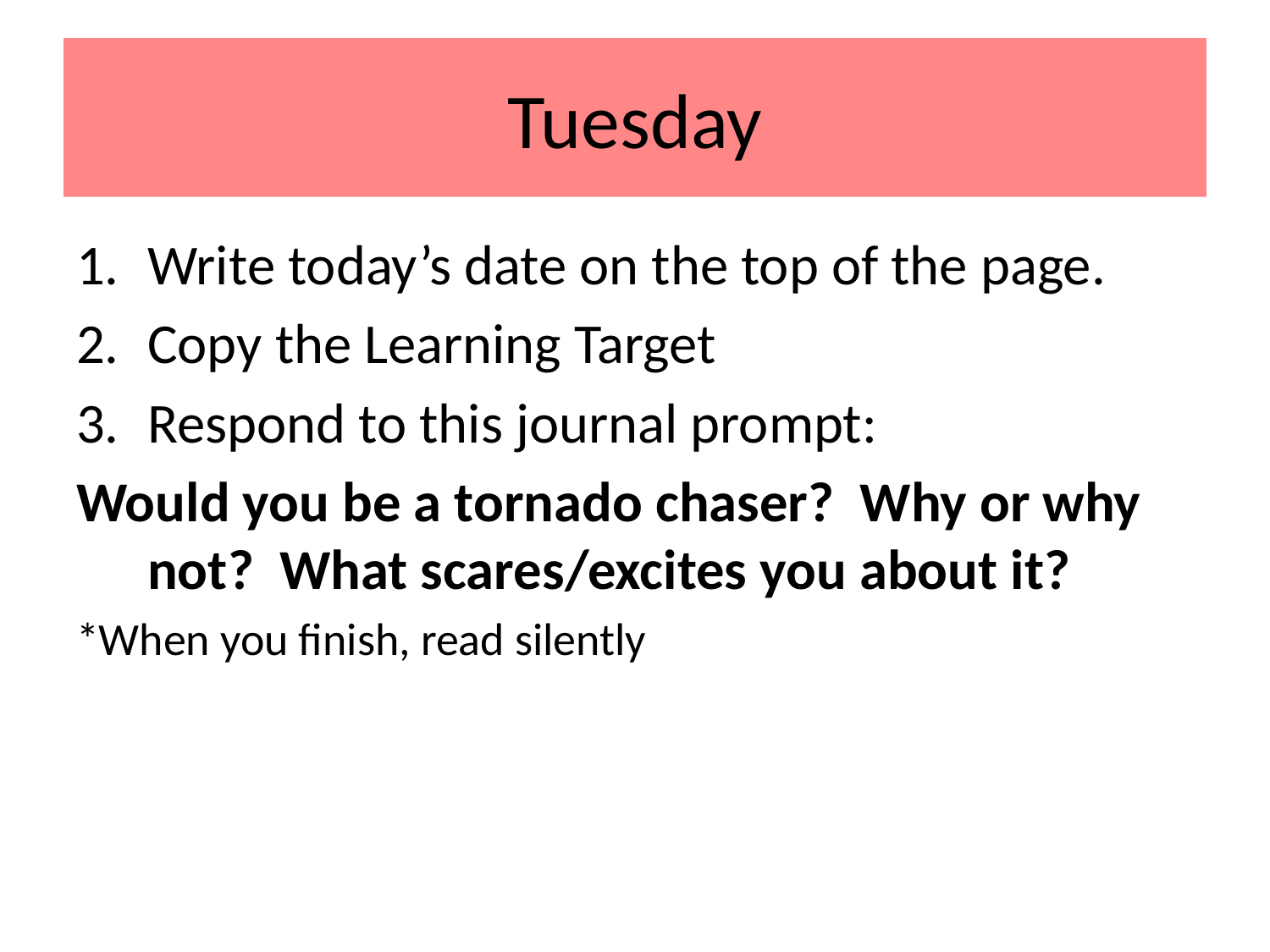

# Tuesday
Write today’s date on the top of the page.
Copy the Learning Target
Respond to this journal prompt:
Would you be a tornado chaser?  Why or why not?  What scares/excites you about it?
*When you finish, read silently